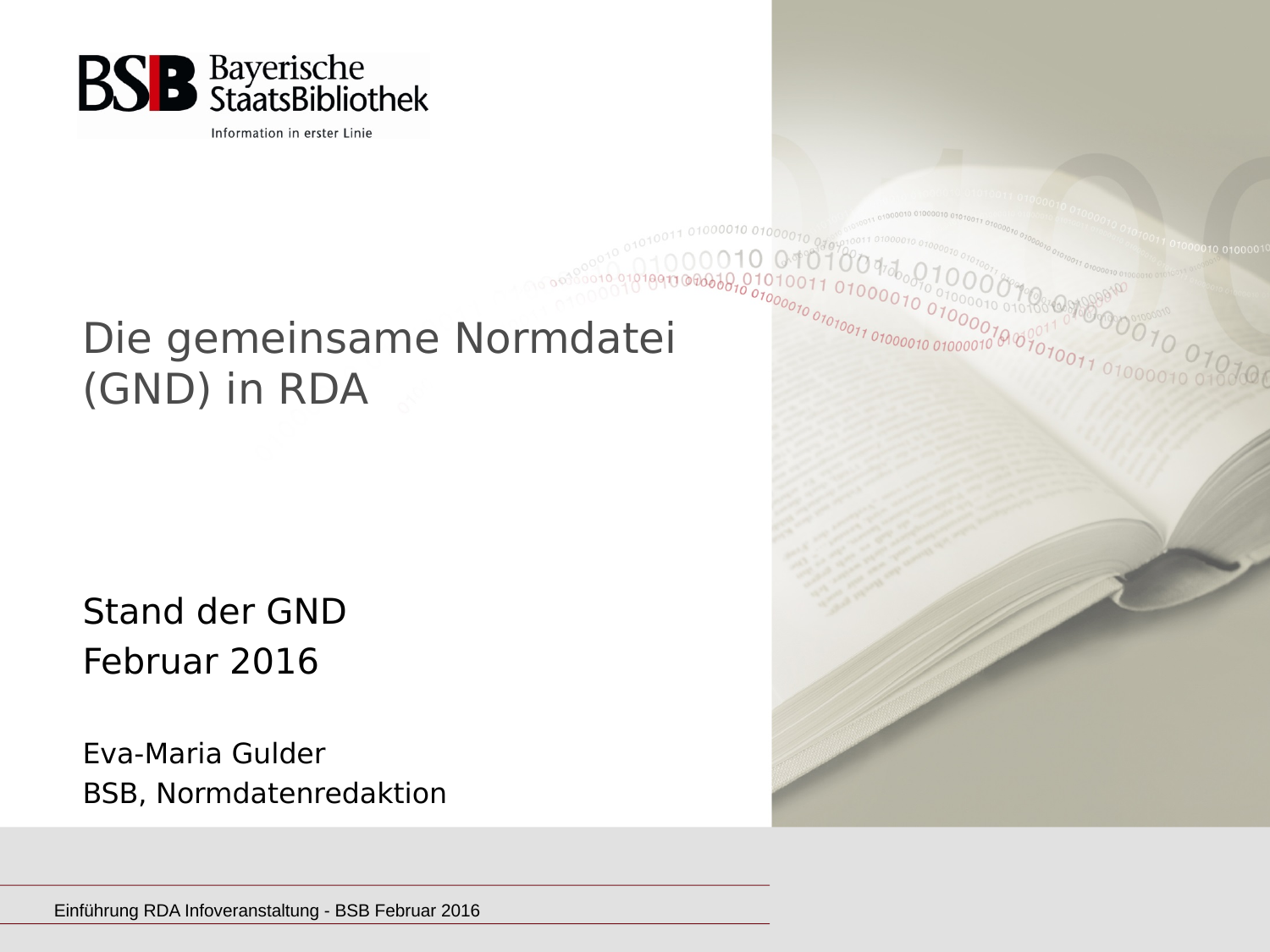

# Die gemeinsame Normdatei (GND) in RDA
Stand der GND
Februar 2016

Eva-Maria Gulder
BSB, Normdatenredaktion